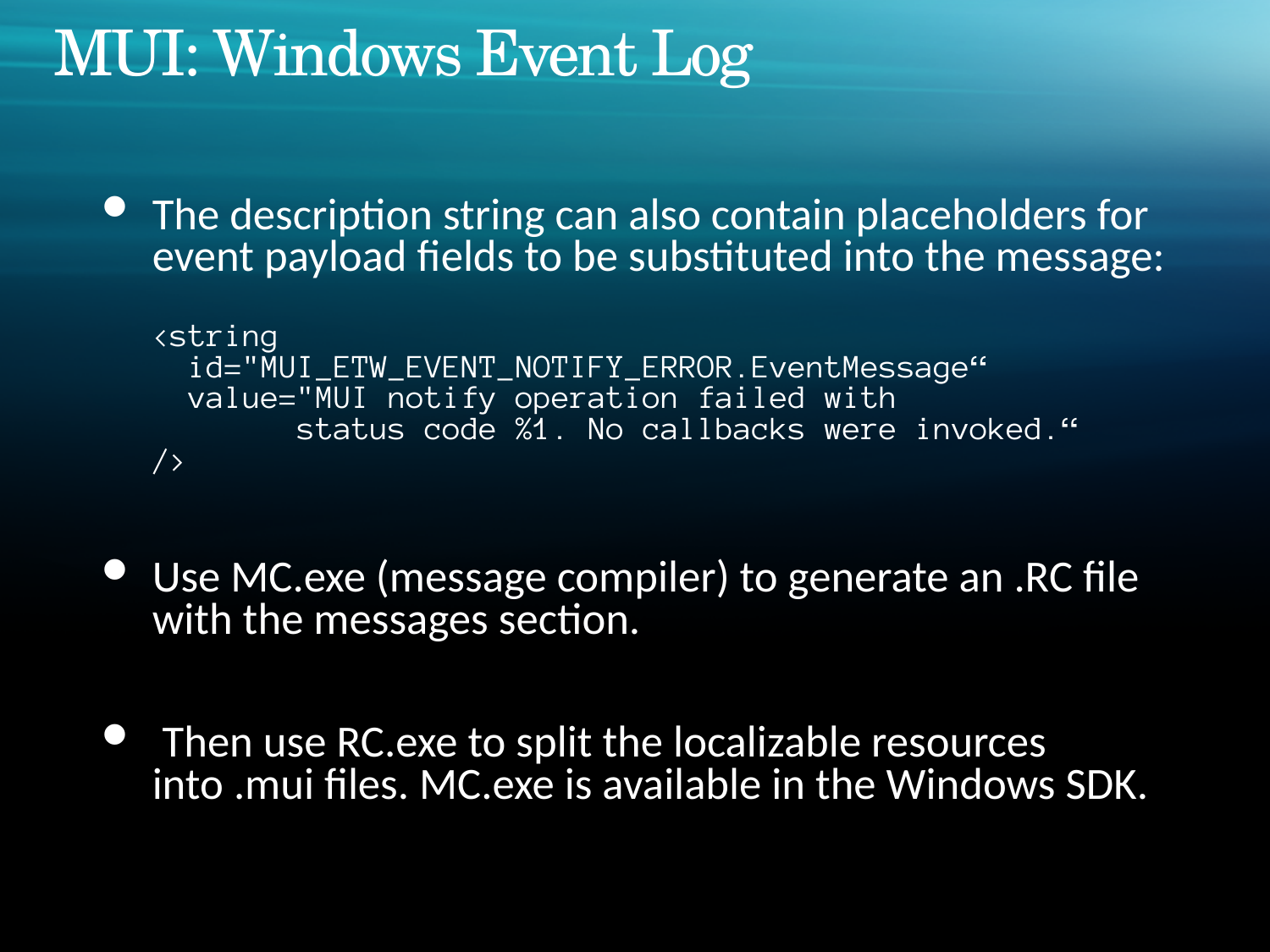

# MUI: Windows Event Log
The description string can also contain placeholders for event payload fields to be substituted into the message:
<string
  id="MUI_ETW_EVENT_NOTIFY_ERROR.EventMessage“
  value="MUI notify operation failed with
        status code %1. No callbacks were invoked.“
/>

Use MC.exe (message compiler) to generate an .RC file with the messages section.

 Then use RC.exe to split the localizable resources into .mui files. MC.exe is available in the Windows SDK.